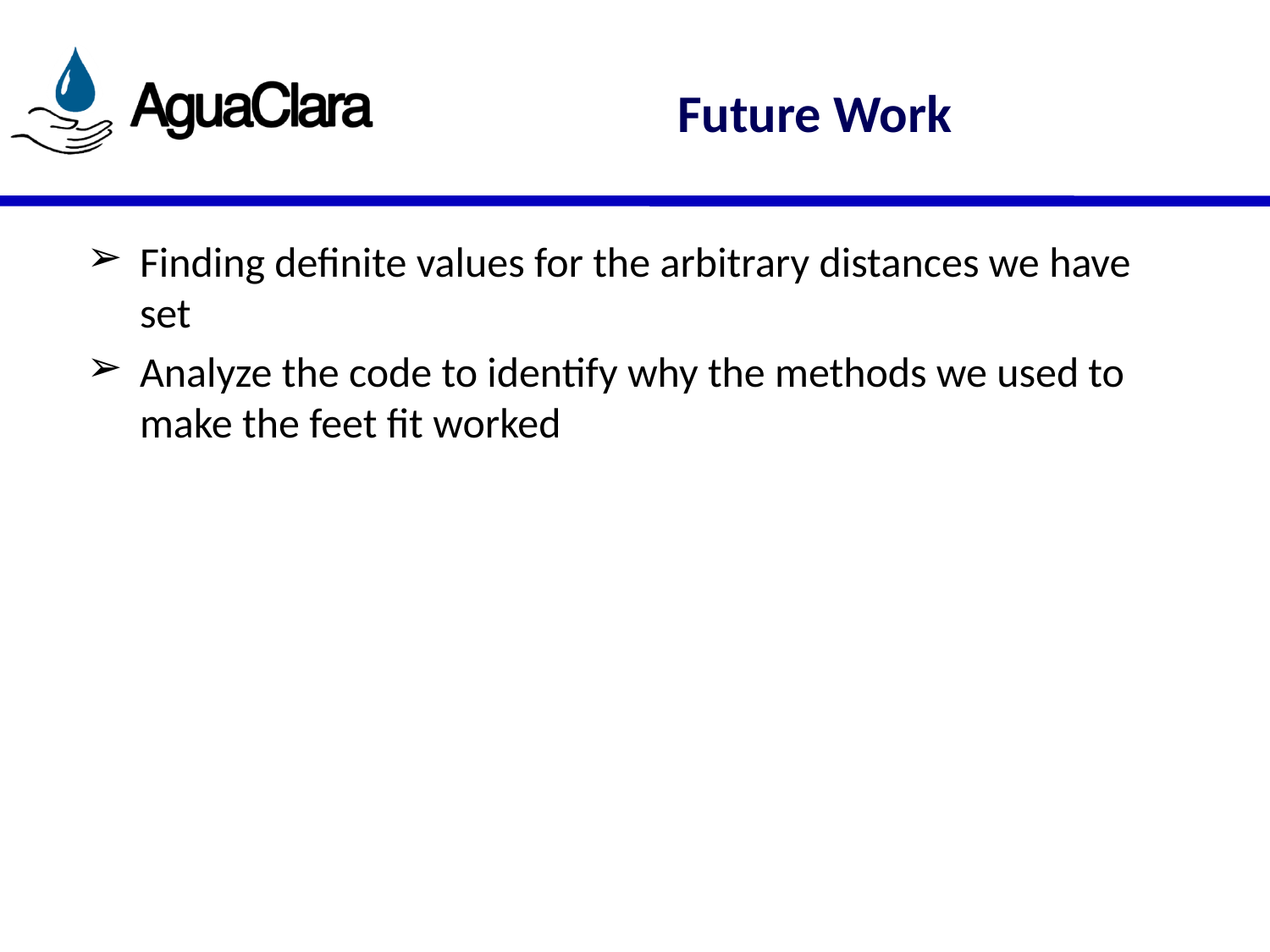

# Future Work
Finding definite values for the arbitrary distances we have set
Analyze the code to identify why the methods we used to make the feet fit worked